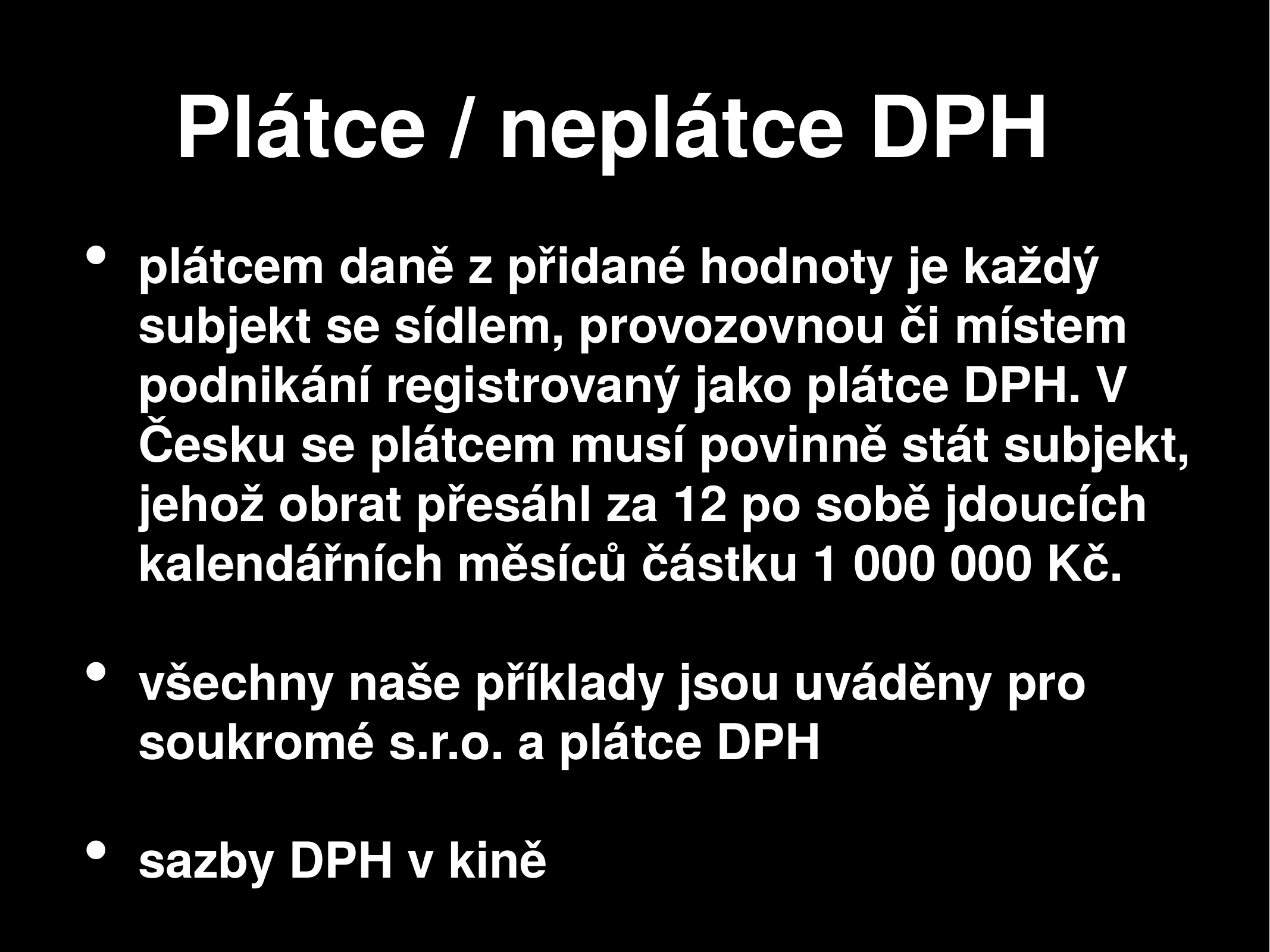

# Plátce / neplátce DPH
plátcem daně z přidané hodnoty je každý subjekt se sídlem, provozovnou či místem podnikání registrovaný jako plátce DPH. V Česku se plátcem musí povinně stát subjekt, jehož obrat přesáhl za 12 po sobě jdoucích kalendářních měsíců částku 1 000 000 Kč.

všechny naše příklady jsou uváděny pro soukromé s.r.o. a plátce DPH

sazby DPH v kině